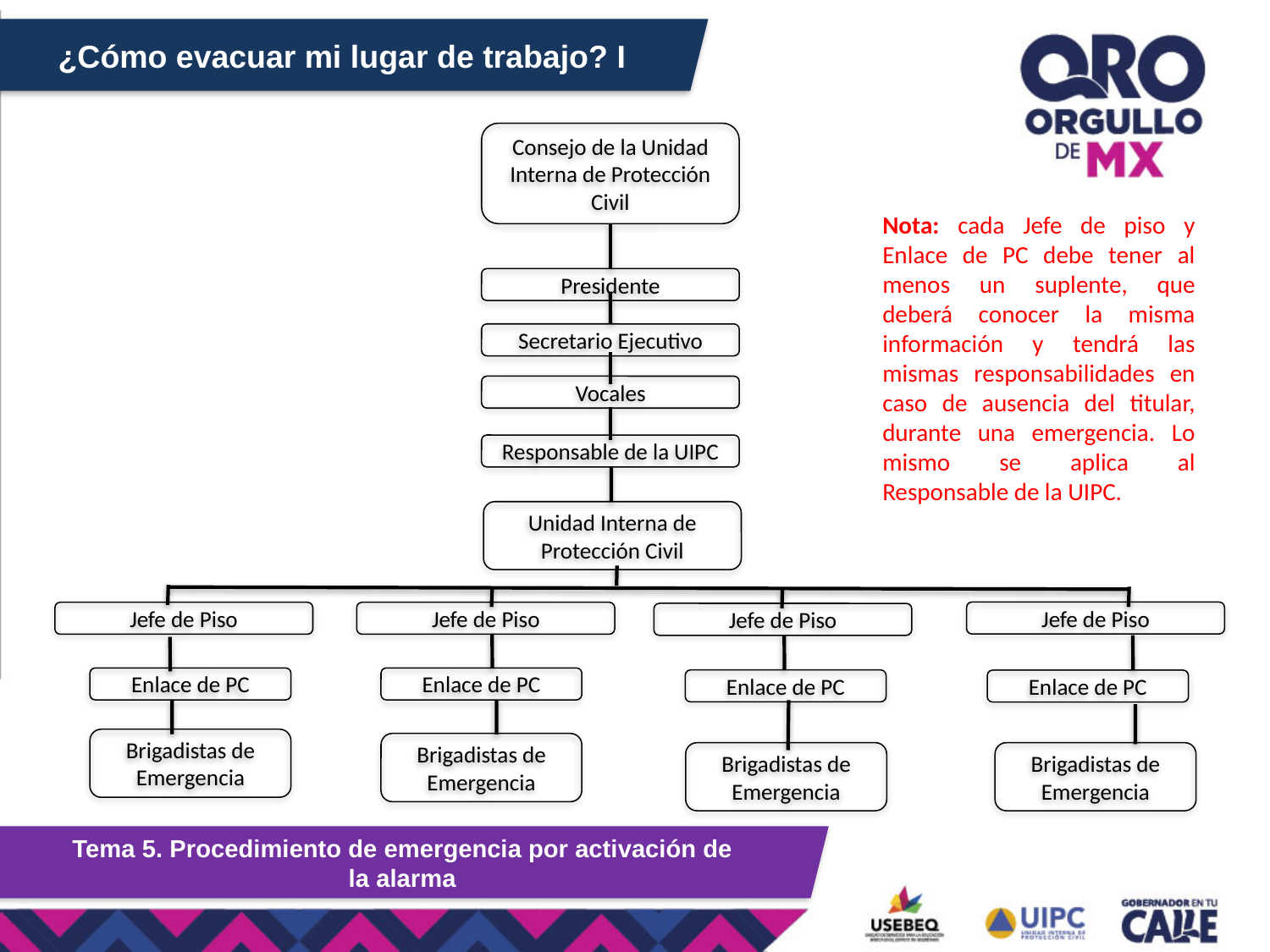

¿Cómo evacuar mi lugar de trabajo? I
Consejo de la Unidad Interna de Protección Civil
Nota: cada Jefe de piso y Enlace de PC debe tener al menos un suplente, que deberá conocer la misma información y tendrá las mismas responsabilidades en caso de ausencia del titular, durante una emergencia. Lo mismo se aplica al Responsable de la UIPC.
Presidente
Secretario Ejecutivo
Vocales
Responsable de la UIPC
Unidad Interna de Protección Civil
Jefe de Piso
Jefe de Piso
Jefe de Piso
Jefe de Piso
Enlace de PC
Enlace de PC
Enlace de PC
Enlace de PC
Brigadistas de Emergencia
Brigadistas de Emergencia
Brigadistas de Emergencia
Brigadistas de Emergencia
Tema 5. Procedimiento de emergencia por activación de la alarma